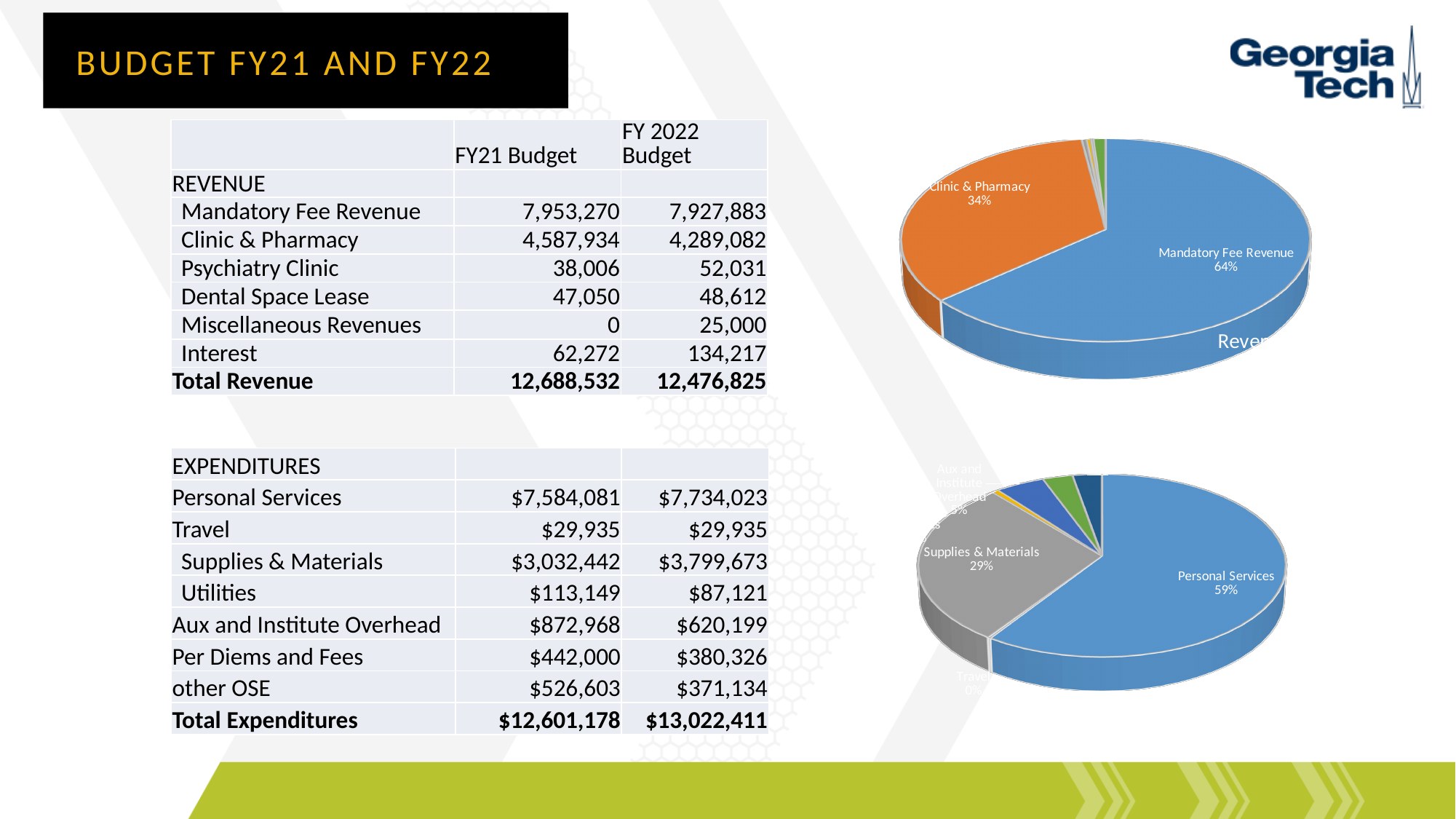

# Budget FY21 and FY22

[unsupported chart]

|  | FY21 Budget | FY 2022 Budget |
| --- | --- | --- |
| REVENUE |  |  |
| Mandatory Fee Revenue | 7,953,270 | 7,927,883 |
| Clinic & Pharmacy | 4,587,934 | 4,289,082 |
| Psychiatry Clinic | 38,006 | 52,031 |
| Dental Space Lease | 47,050 | 48,612 |
| Miscellaneous Revenues | 0 | 25,000 |
| Interest | 62,272 | 134,217 |
| Total Revenue | 12,688,532 | 12,476,825 |

[unsupported chart]

| EXPENDITURES |  |  |
| --- | --- | --- |
| Personal Services | $7,584,081 | $7,734,023 |
| Travel | $29,935 | $29,935 |
| Supplies & Materials | $3,032,442 | $3,799,673 |
| Utilities | $113,149 | $87,121 |
| Aux and Institute Overhead | $872,968 | $620,199 |
| Per Diems and Fees | $442,000 | $380,326 |
| other OSE | $526,603 | $371,134 |
| Total Expenditures | $12,601,178 | $13,022,411 |